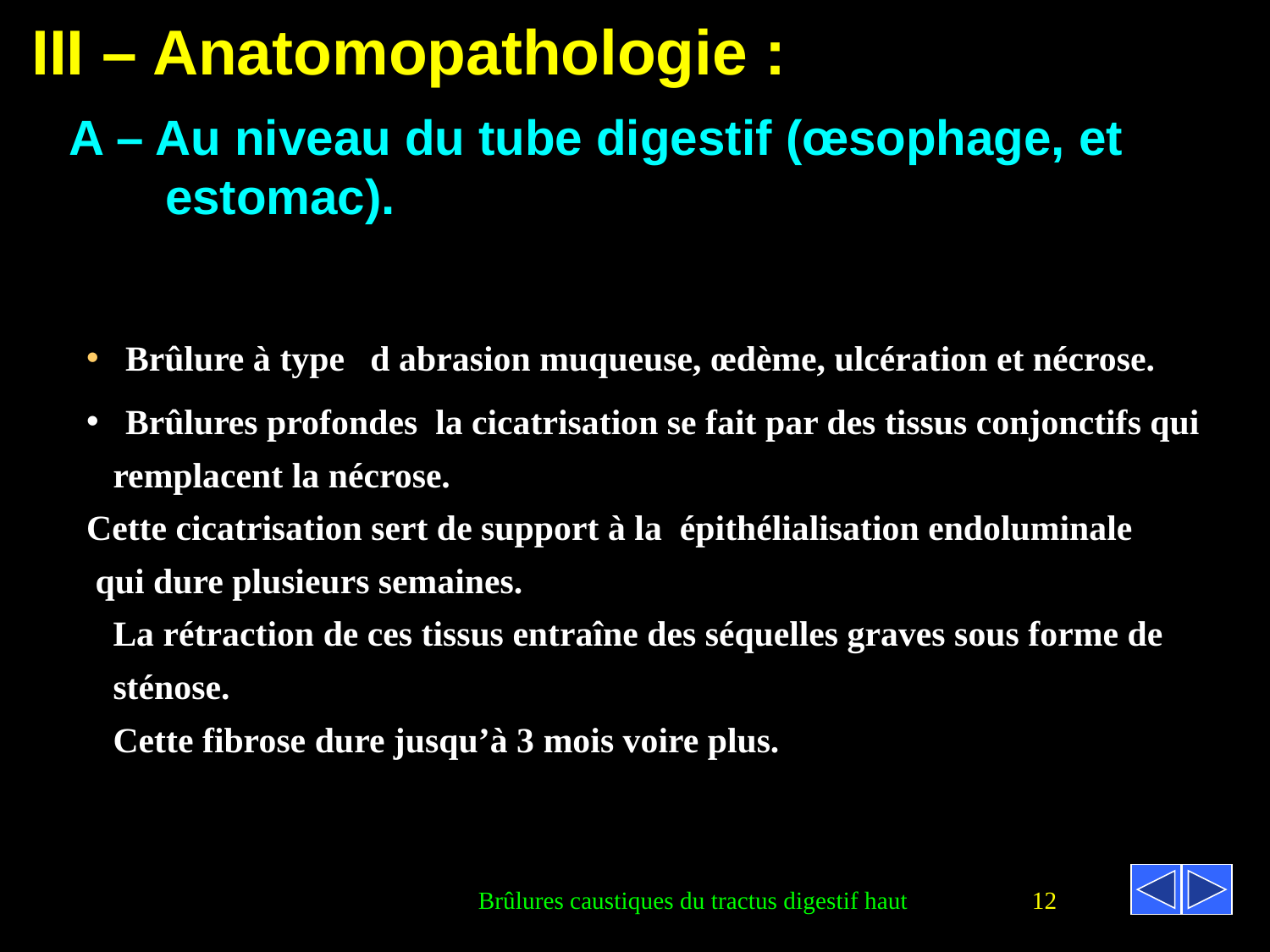

III – Anatomopathologie :
A – Au niveau du tube digestif (œsophage, et
       estomac).
 Brûlure à type 	d abrasion muqueuse, œdème, ulcération et nécrose.
 Brûlures profondes  la cicatrisation se fait par des tissus conjonctifs qui
   remplacent la nécrose.
Cette cicatrisation sert de support à la  épithélialisation endoluminale
 qui dure plusieurs semaines.
   La rétraction de ces tissus entraîne des séquelles graves sous forme de
   sténose.
   Cette fibrose dure jusqu’à 3 mois voire plus.

Brûlures caustiques du tractus digestif haut
12